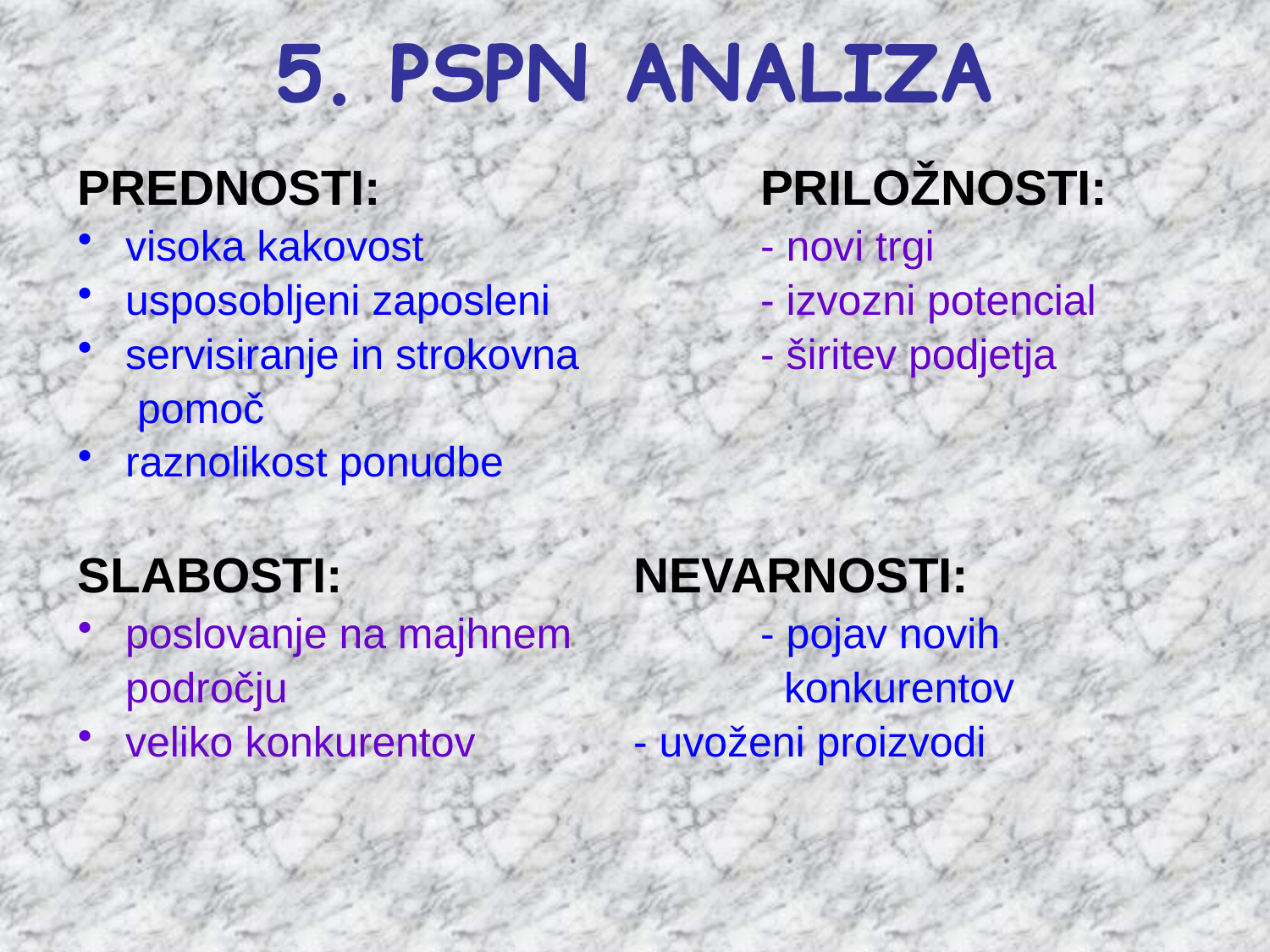

# 5. PSPN ANALIZA
PREDNOSTI:			PRILOŽNOSTI:
visoka kakovost			- novi trgi
usposobljeni zaposleni		- izvozni potencial
servisiranje in strokovna		- širitev podjetja
	 pomoč
raznolikost ponudbe

SLABOSTI:			NEVARNOSTI:
poslovanje na majhnem	 	- pojav novih
	področju				  konkurentov
veliko konkurentov		- uvoženi proizvodi